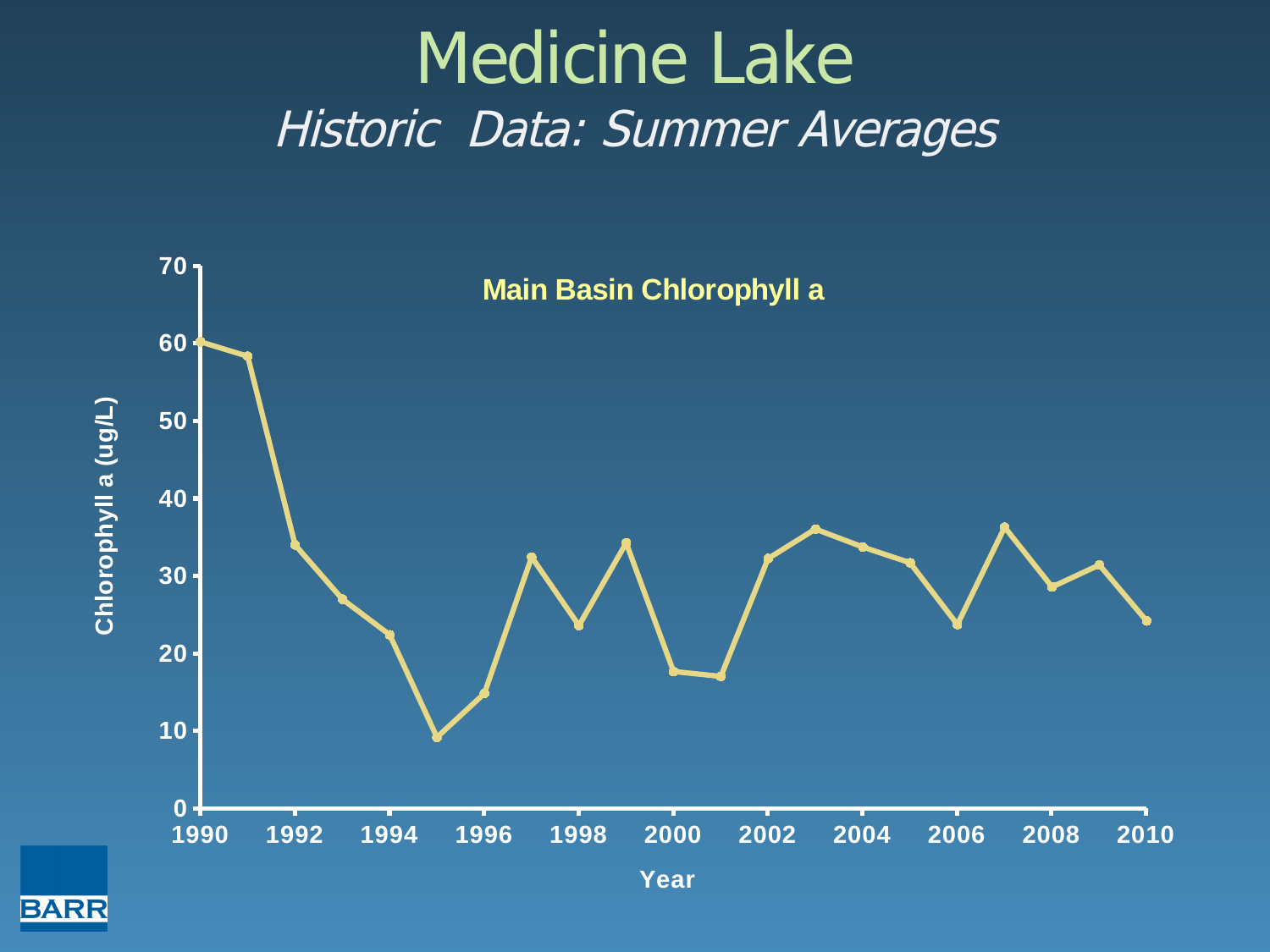

# Medicine Lake Historic  Data: Summer Averages

### Chart: Main Basin Chlorophyll a

| Category |  |  |
|---|---|---|